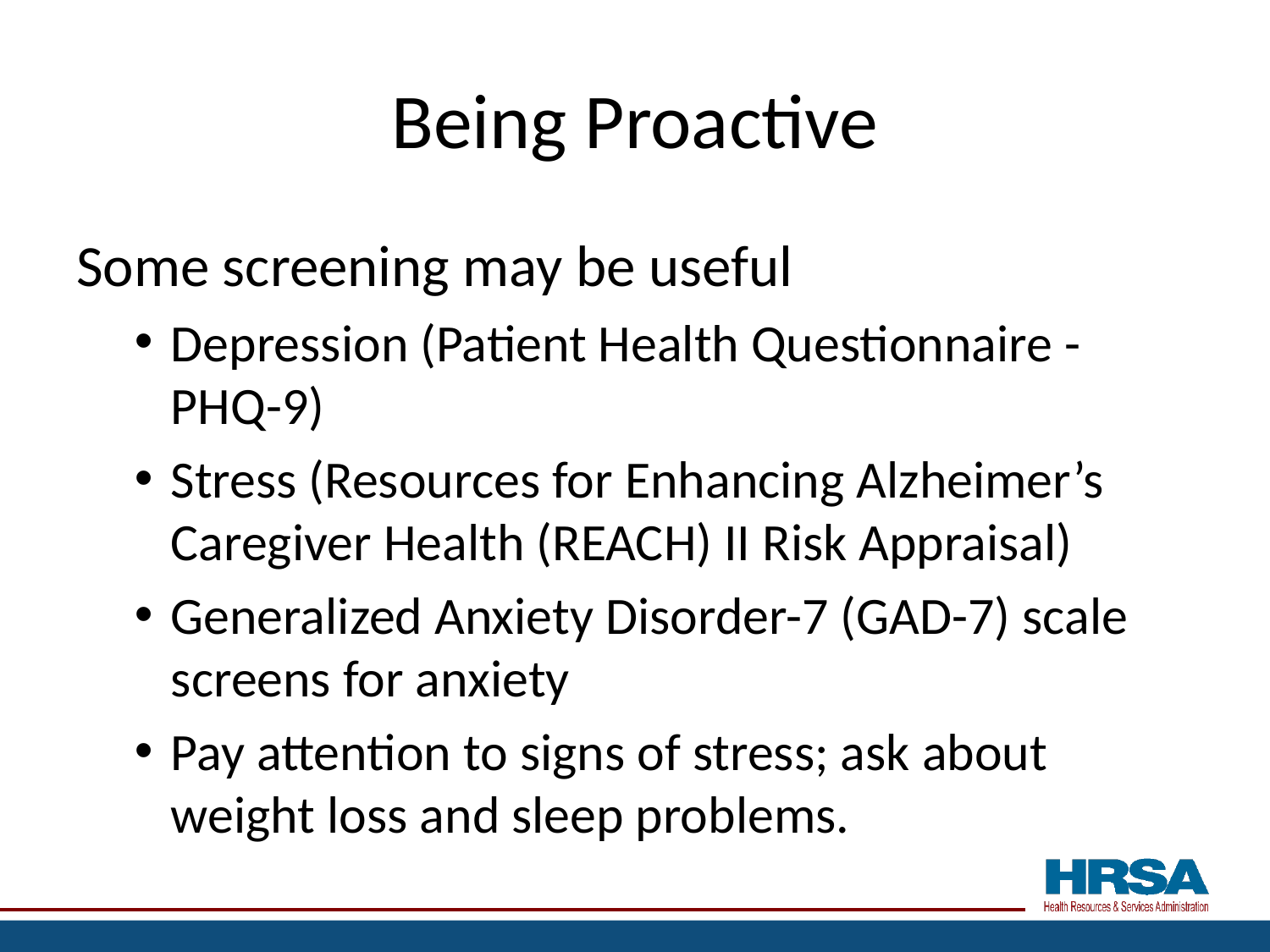

# Being Proactive
Some screening may be useful
Depression (Patient Health Questionnaire -  PHQ-9)
Stress (Resources for Enhancing Alzheimer’s Caregiver Health (REACH) II Risk Appraisal)
Generalized Anxiety Disorder-7 (GAD-7) scale screens for anxiety
Pay attention to signs of stress; ask about weight loss and sleep problems.